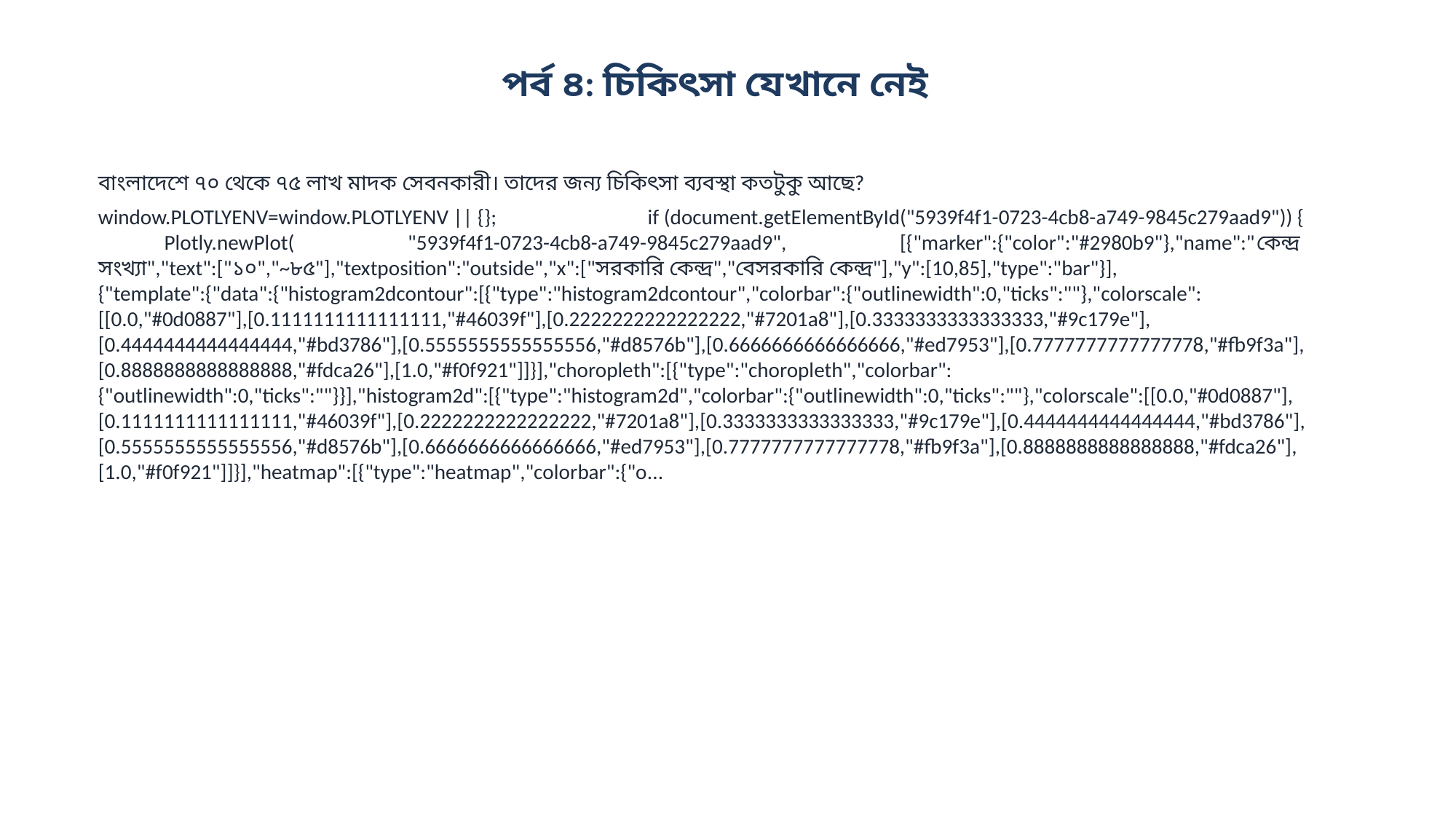

পর্ব ৪: চিকিৎসা যেখানে নেই
বাংলাদেশে ৭০ থেকে ৭৫ লাখ মাদক সেবনকারী। তাদের জন্য চিকিৎসা ব্যবস্থা কতটুকু আছে?
window.PLOTLYENV=window.PLOTLYENV || {};                                if (document.getElementById("5939f4f1-0723-4cb8-a749-9845c279aad9")) {                    Plotly.newPlot(                        "5939f4f1-0723-4cb8-a749-9845c279aad9",                        [{"marker":{"color":"#2980b9"},"name":"কেন্দ্র সংখ্যা","text":["১০","~৮৫"],"textposition":"outside","x":["সরকারি কেন্দ্র","বেসরকারি কেন্দ্র"],"y":[10,85],"type":"bar"}],                        {"template":{"data":{"histogram2dcontour":[{"type":"histogram2dcontour","colorbar":{"outlinewidth":0,"ticks":""},"colorscale":[[0.0,"#0d0887"],[0.1111111111111111,"#46039f"],[0.2222222222222222,"#7201a8"],[0.3333333333333333,"#9c179e"],[0.4444444444444444,"#bd3786"],[0.5555555555555556,"#d8576b"],[0.6666666666666666,"#ed7953"],[0.7777777777777778,"#fb9f3a"],[0.8888888888888888,"#fdca26"],[1.0,"#f0f921"]]}],"choropleth":[{"type":"choropleth","colorbar":{"outlinewidth":0,"ticks":""}}],"histogram2d":[{"type":"histogram2d","colorbar":{"outlinewidth":0,"ticks":""},"colorscale":[[0.0,"#0d0887"],[0.1111111111111111,"#46039f"],[0.2222222222222222,"#7201a8"],[0.3333333333333333,"#9c179e"],[0.4444444444444444,"#bd3786"],[0.5555555555555556,"#d8576b"],[0.6666666666666666,"#ed7953"],[0.7777777777777778,"#fb9f3a"],[0.8888888888888888,"#fdca26"],[1.0,"#f0f921"]]}],"heatmap":[{"type":"heatmap","colorbar":{"o...